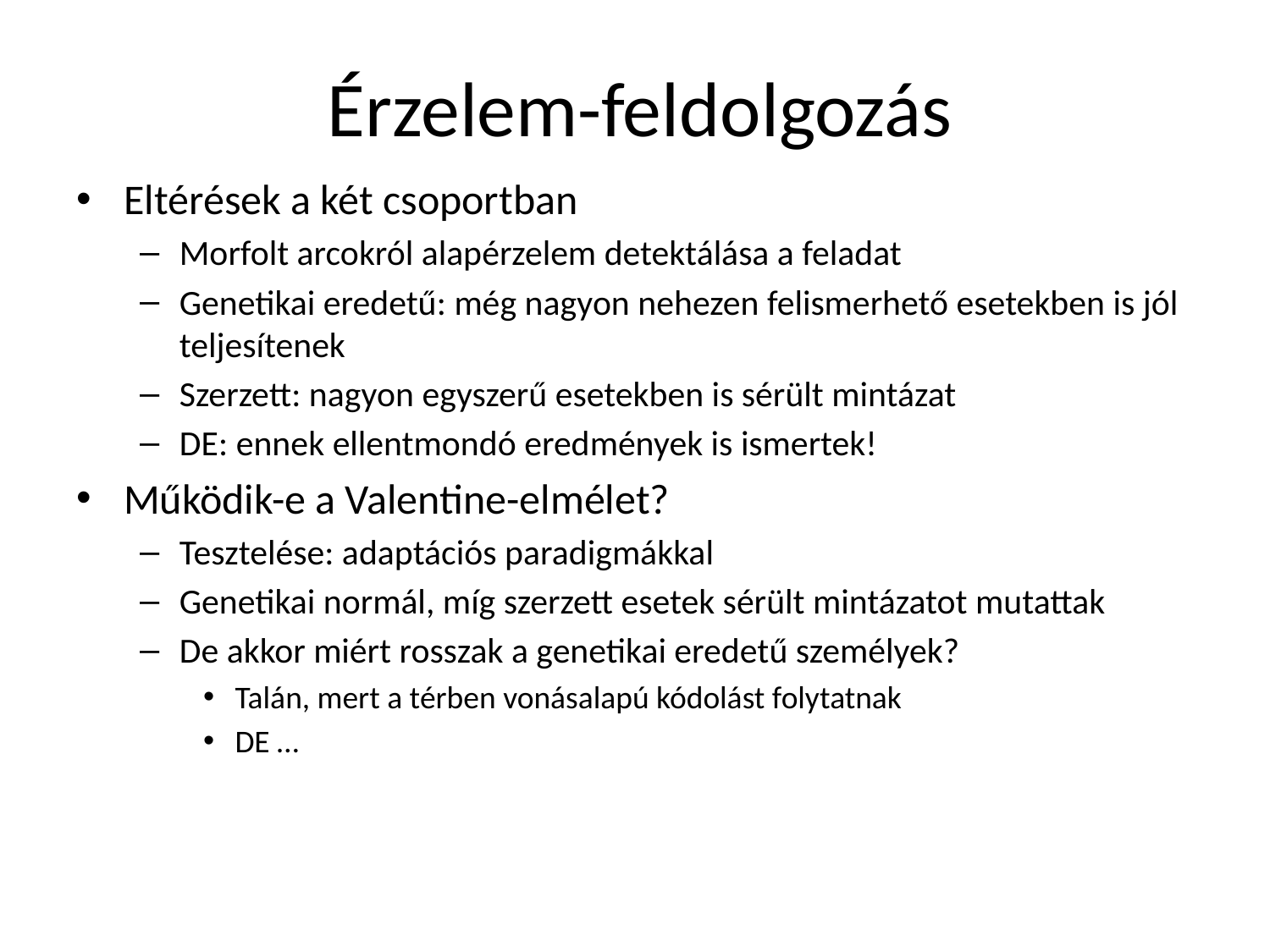

# Érzelem-feldolgozás
Eltérések a két csoportban
Morfolt arcokról alapérzelem detektálása a feladat
Genetikai eredetű: még nagyon nehezen felismerhető esetekben is jól teljesítenek
Szerzett: nagyon egyszerű esetekben is sérült mintázat
DE: ennek ellentmondó eredmények is ismertek!
Működik-e a Valentine-elmélet?
Tesztelése: adaptációs paradigmákkal
Genetikai normál, míg szerzett esetek sérült mintázatot mutattak
De akkor miért rosszak a genetikai eredetű személyek?
Talán, mert a térben vonásalapú kódolást folytatnak
DE …